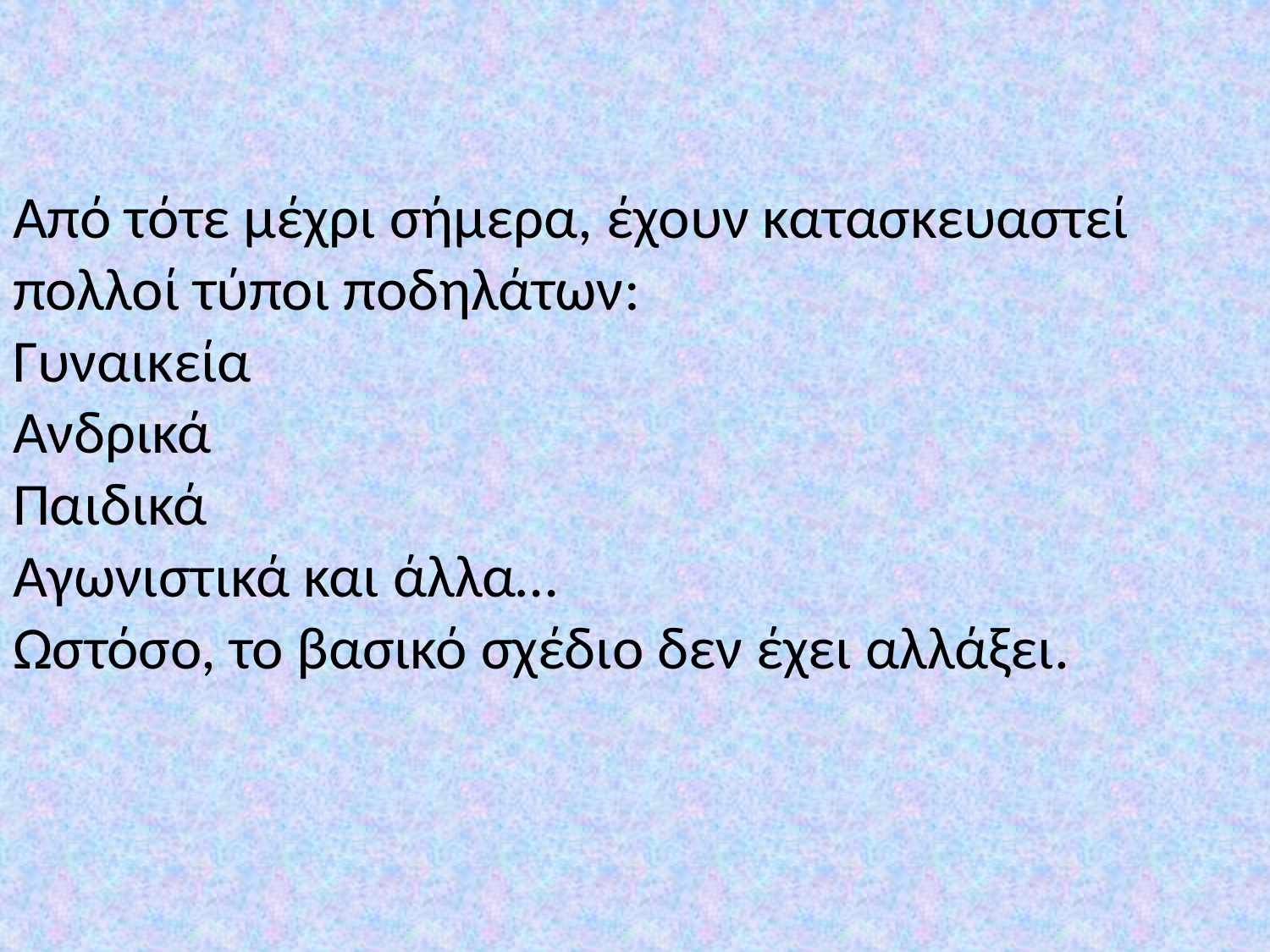

# Από τότε μέχρι σήμερα, έχουν κατασκευαστεί πολλοί τύποι ποδηλάτων: Γυναικεία Ανδρικά Παιδικά Αγωνιστικά και άλλα… Ωστόσο, το βασικό σχέδιο δεν έχει αλλάξει.